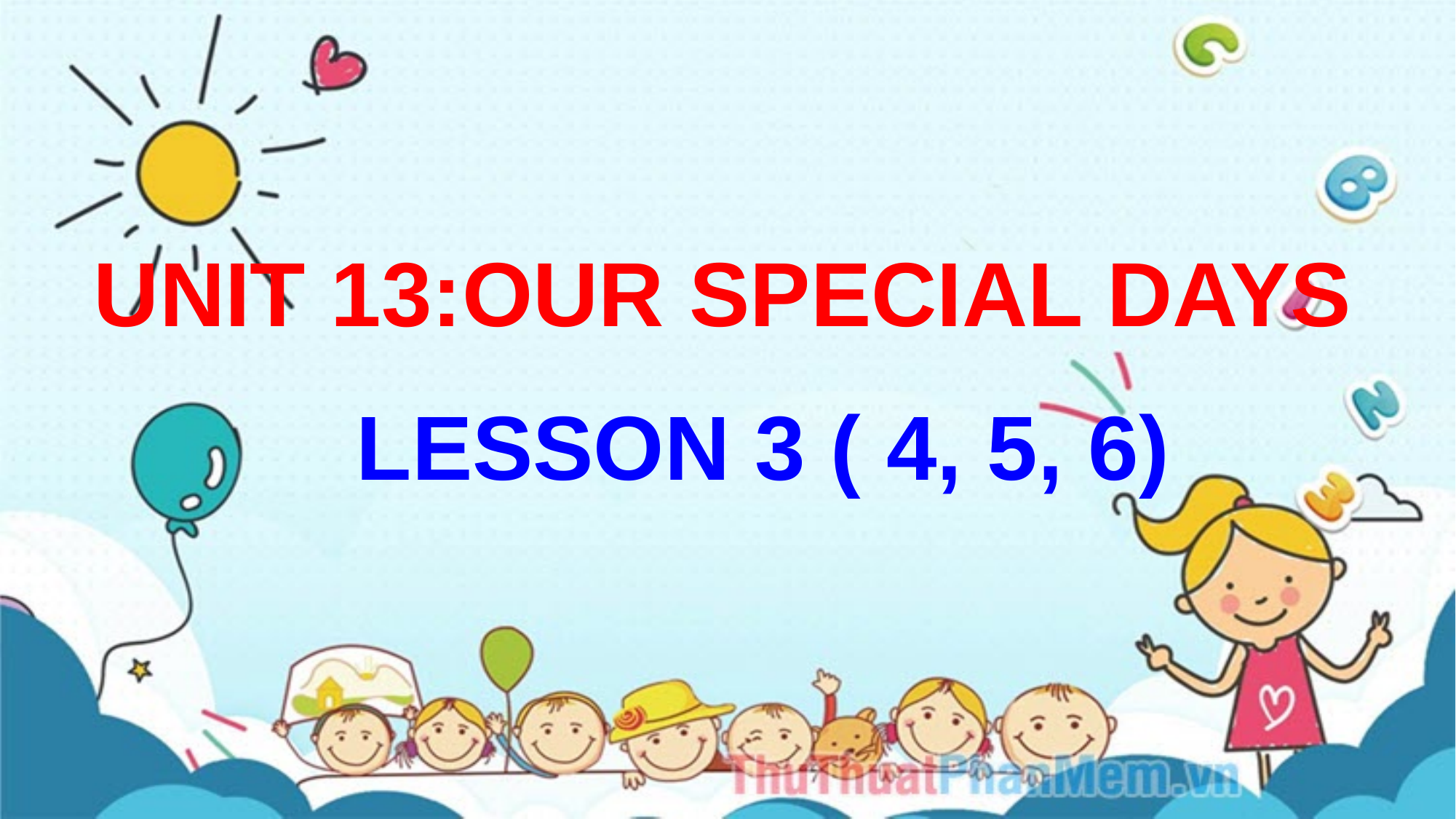

UNIT 13:OUR SPECIAL DAYS
           LESSON 3 ( 4, 5, 6)